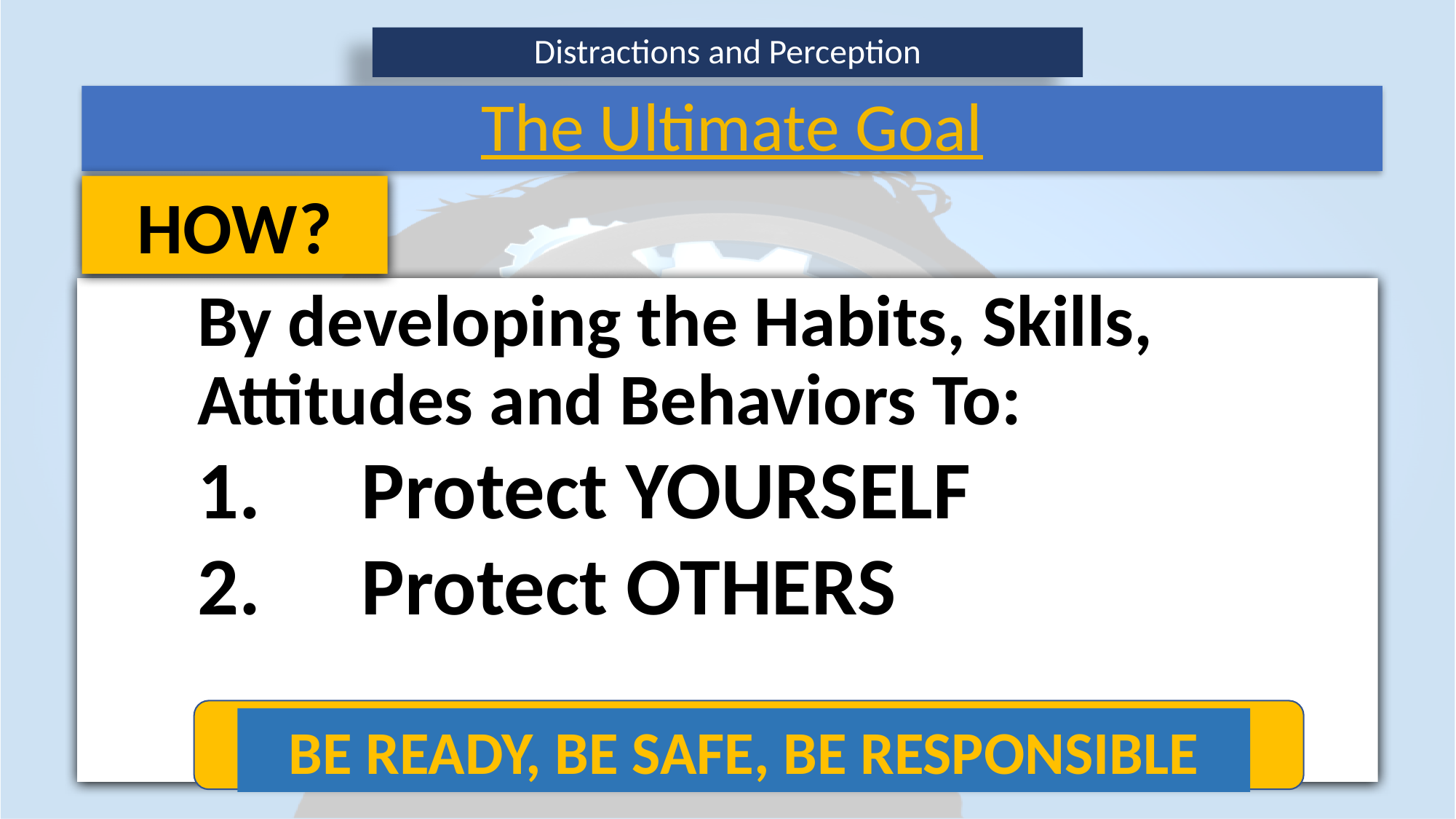

Distractions and Perception
The Ultimate Goal
HOW?
By developing the Habits, Skills, Attitudes and Behaviors To:
Protect YOURSELF
Protect OTHERS

BE READY, BE SAFE, BE RESPONSIBLE